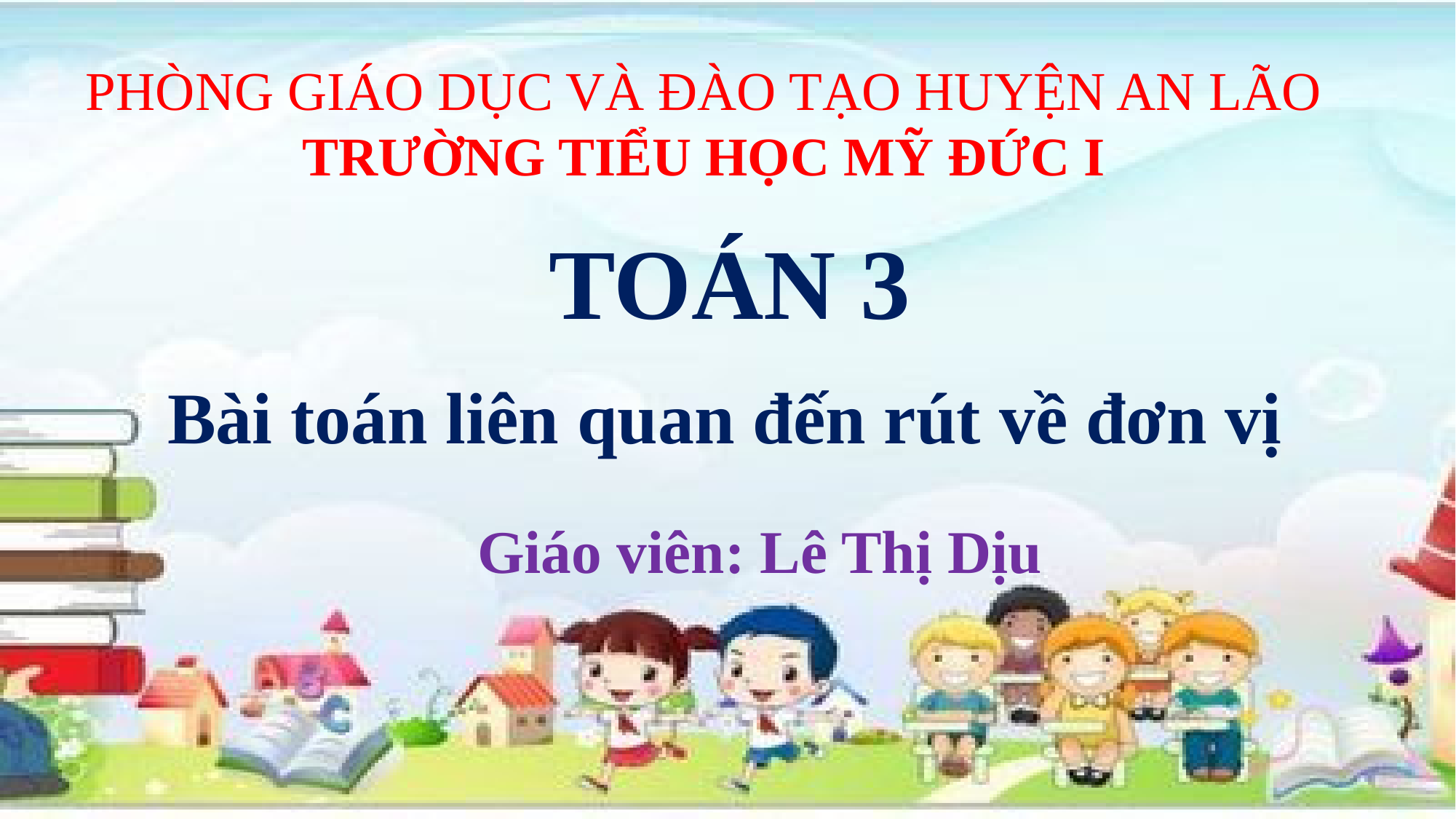

PHÒNG GIÁO DỤC VÀ ĐÀO TẠO HUYỆN AN LÃO
TRƯỜNG TIỂU HỌC MỸ ĐỨC I

TOÁN 3
Bài toán liên quan đến rút về đơn vị
Giáo viên: Lê Thị Dịu